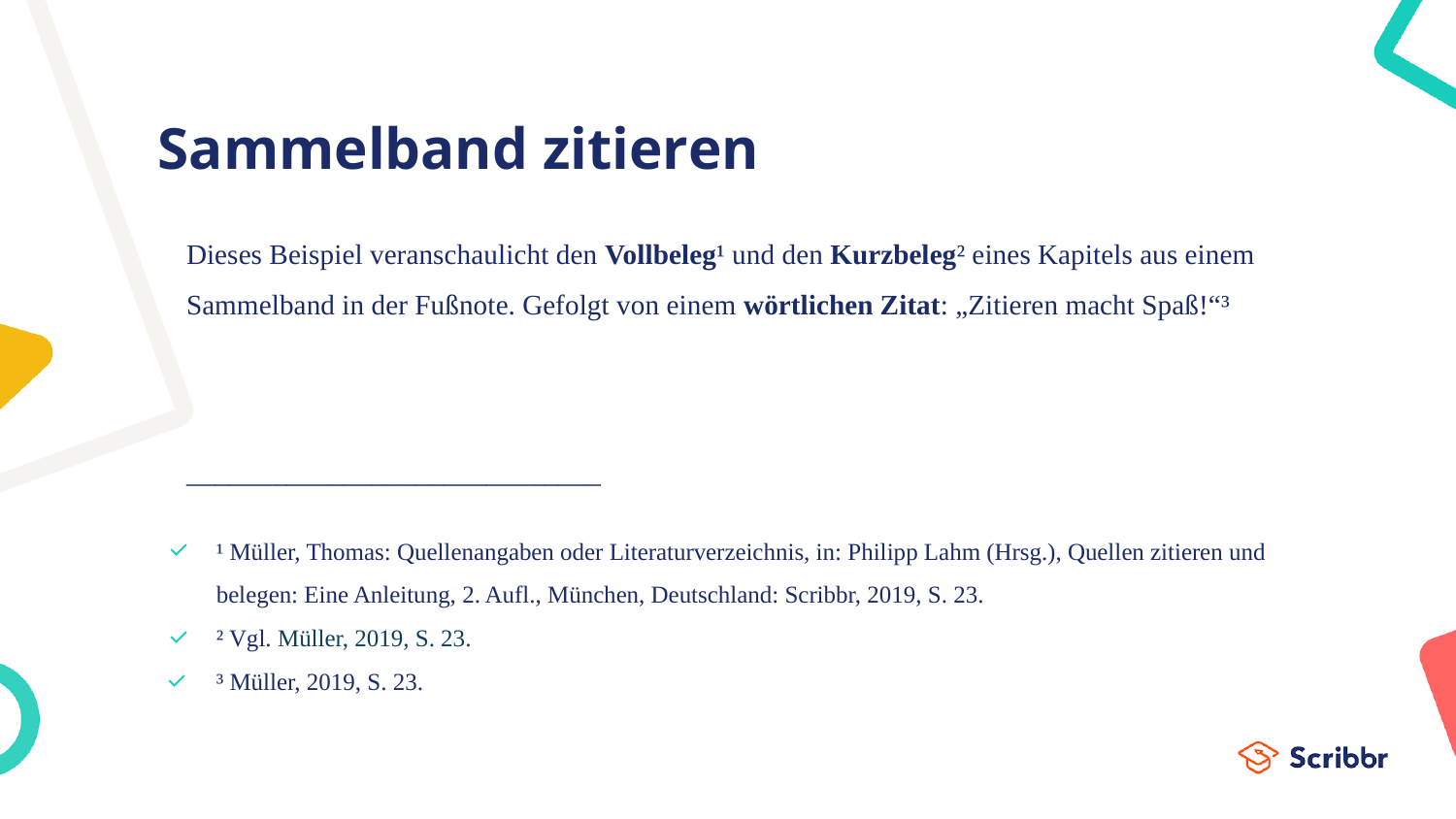

# Sammelband zitieren

Dieses Beispiel veranschaulicht den Vollbeleg¹ und den Kurzbeleg² eines Kapitels aus einem Sammelband in der Fußnote. Gefolgt von einem wörtlichen Zitat: „Zitieren macht Spaß!“³
_____________________________
¹ Müller, Thomas: Quellenangaben oder Literaturverzeichnis, in: Philipp Lahm (Hrsg.), Quellen zitieren und belegen: Eine Anleitung, 2. Aufl., München, Deutschland: Scribbr, 2019, S. 23.
² Vgl. Müller, 2019, S. 23.
³ Müller, 2019, S. 23.